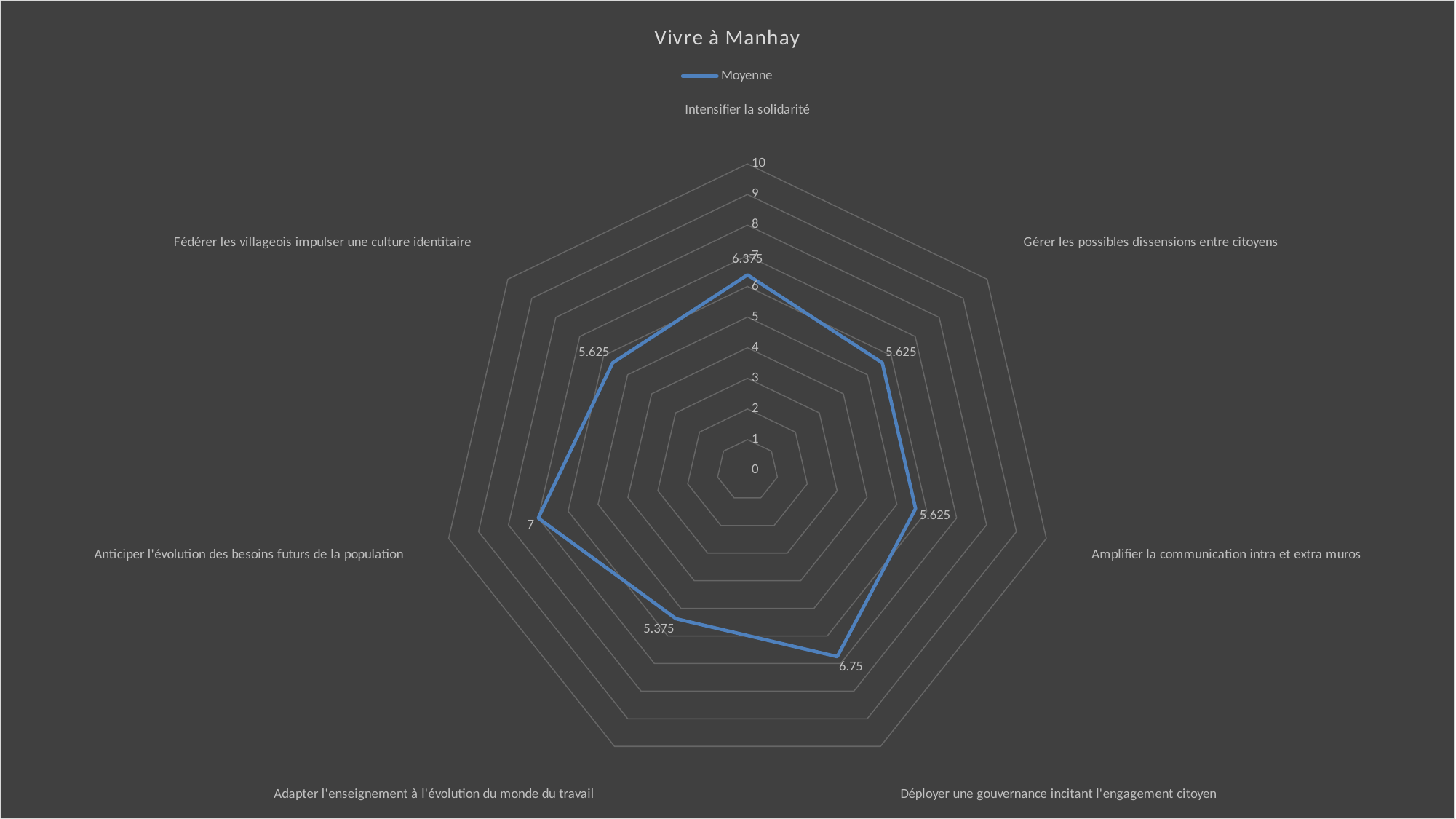

### Chart: Vivre à Manhay

| Category | Moyenne |
|---|---|
| Intensifier la solidarité | 6.375 |
| Gérer les possibles dissensions entre citoyens | 5.625 |
| Amplifier la communication intra et extra muros | 5.625 |
| Déployer une gouvernance incitant l'engagement citoyen | 6.75 |
| Adapter l'enseignement à l'évolution du monde du travail | 5.375 |
| Anticiper l'évolution des besoins futurs de la population | 7.0 |
| Fédérer les villageois impulser une culture identitaire | 5.625 |